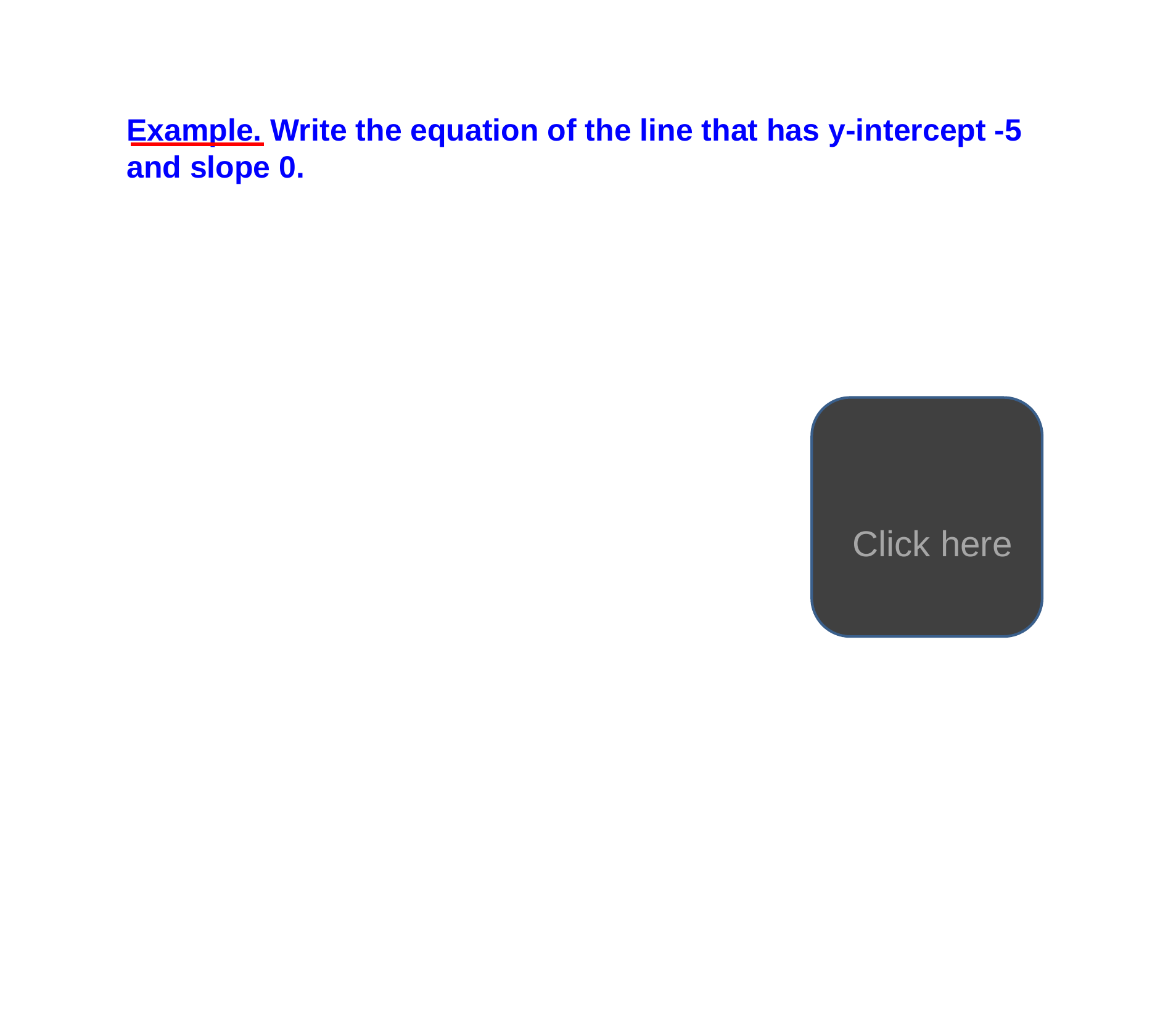

Example. Write the equation of the line that has y-intercept -5 and slope 0.

Click here

y = - 5